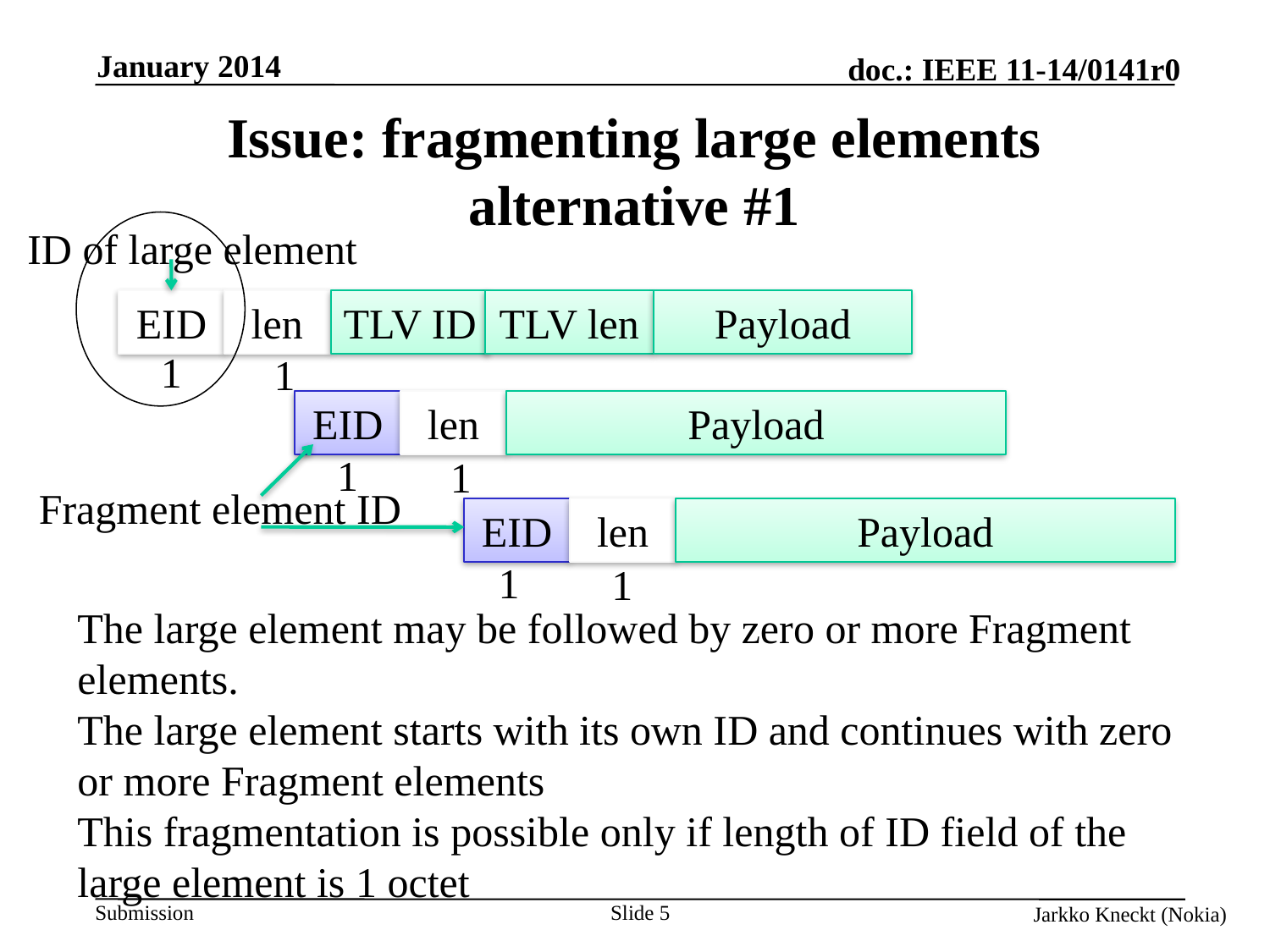

January 2014
# Issue: fragmenting large elements alternative #1

ID of large element
EID
len
TLV ID
TLV len
Payload
1
1
EID
len
Payload
1
1
Fragment element ID
EID
len
Payload
1
1
The large element may be followed by zero or more Fragment elements.
The large element starts with its own ID and continues with zero or more Fragment elements
This fragmentation is possible only if length of ID field of the large element is 1 octet
Slide 5
Jarkko Kneckt (Nokia)